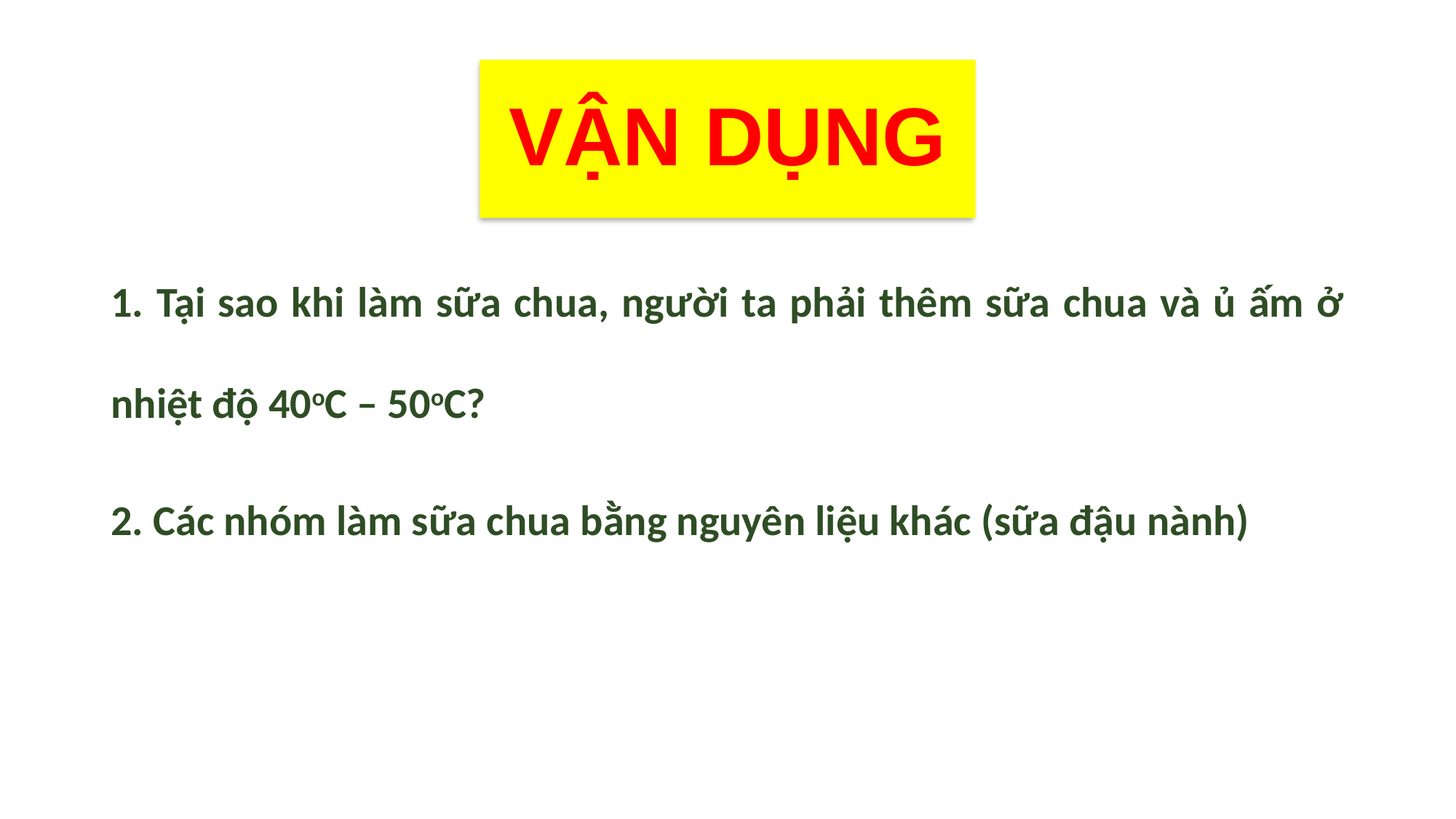

# VẬN DỤNG
1. Tại sao khi làm sữa chua, người ta phải thêm sữa chua và ủ ấm ở nhiệt độ 40oC – 50oC?
2. Các nhóm làm sữa chua bằng nguyên liệu khác (sữa đậu nành)